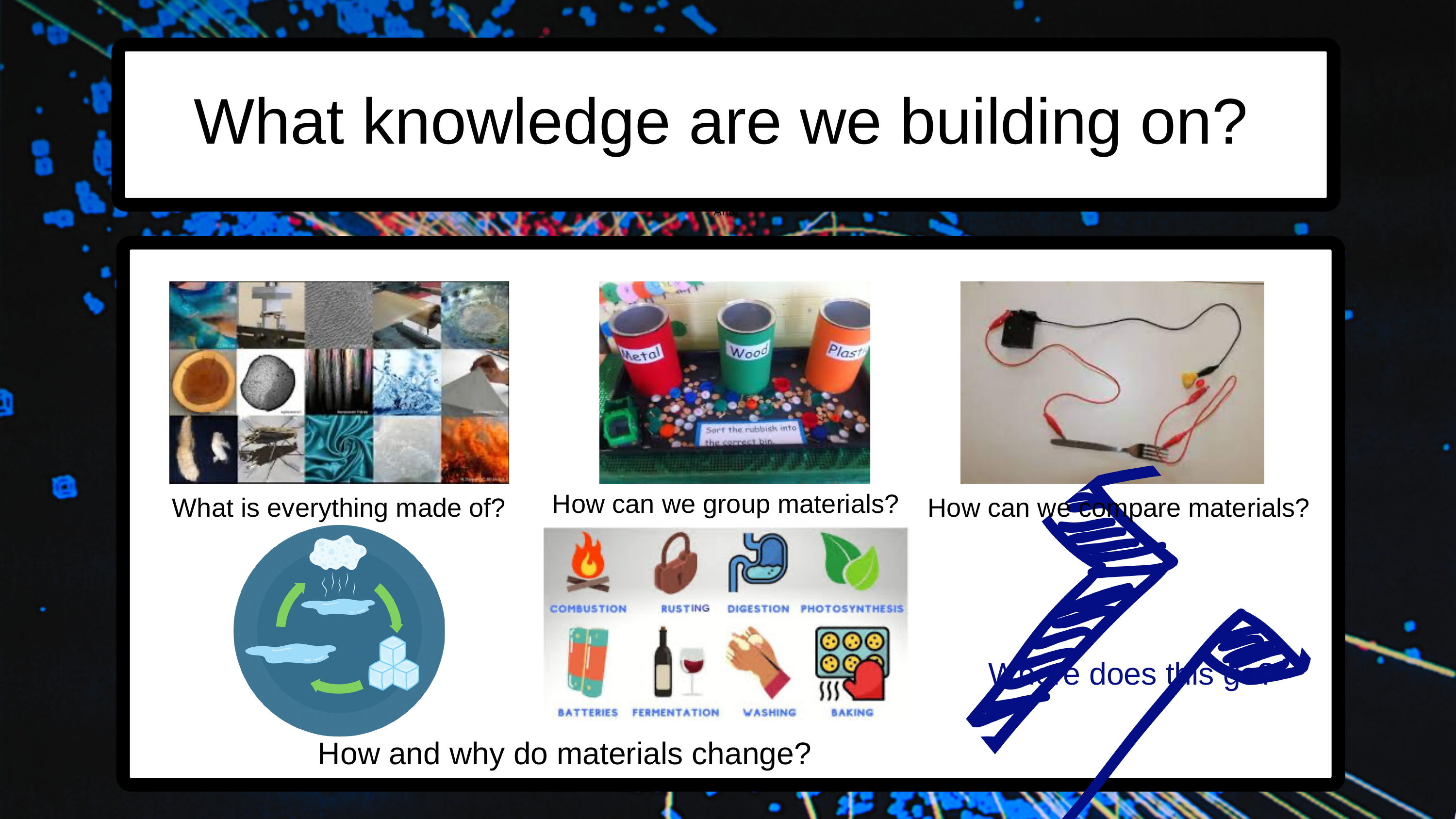

What knowledge are we building on?
Arial

How can we group materials?
What is everything made of?
How can we compare materials?

Where does this go?
How and why do materials change?